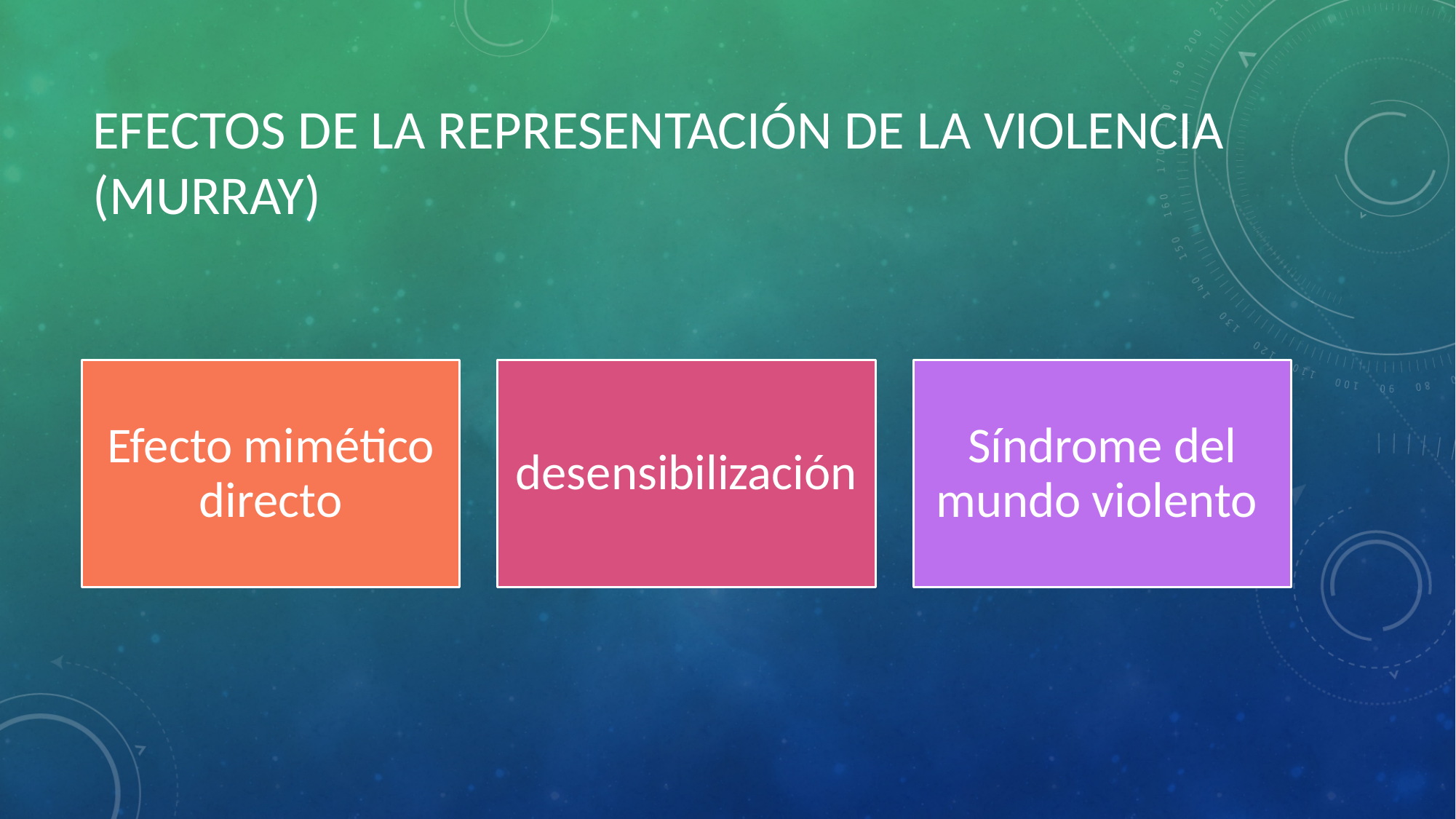

# Efectos de la representación de la violencia (Murray)
Efecto mimético directo
desensibilización
Síndrome del mundo violento